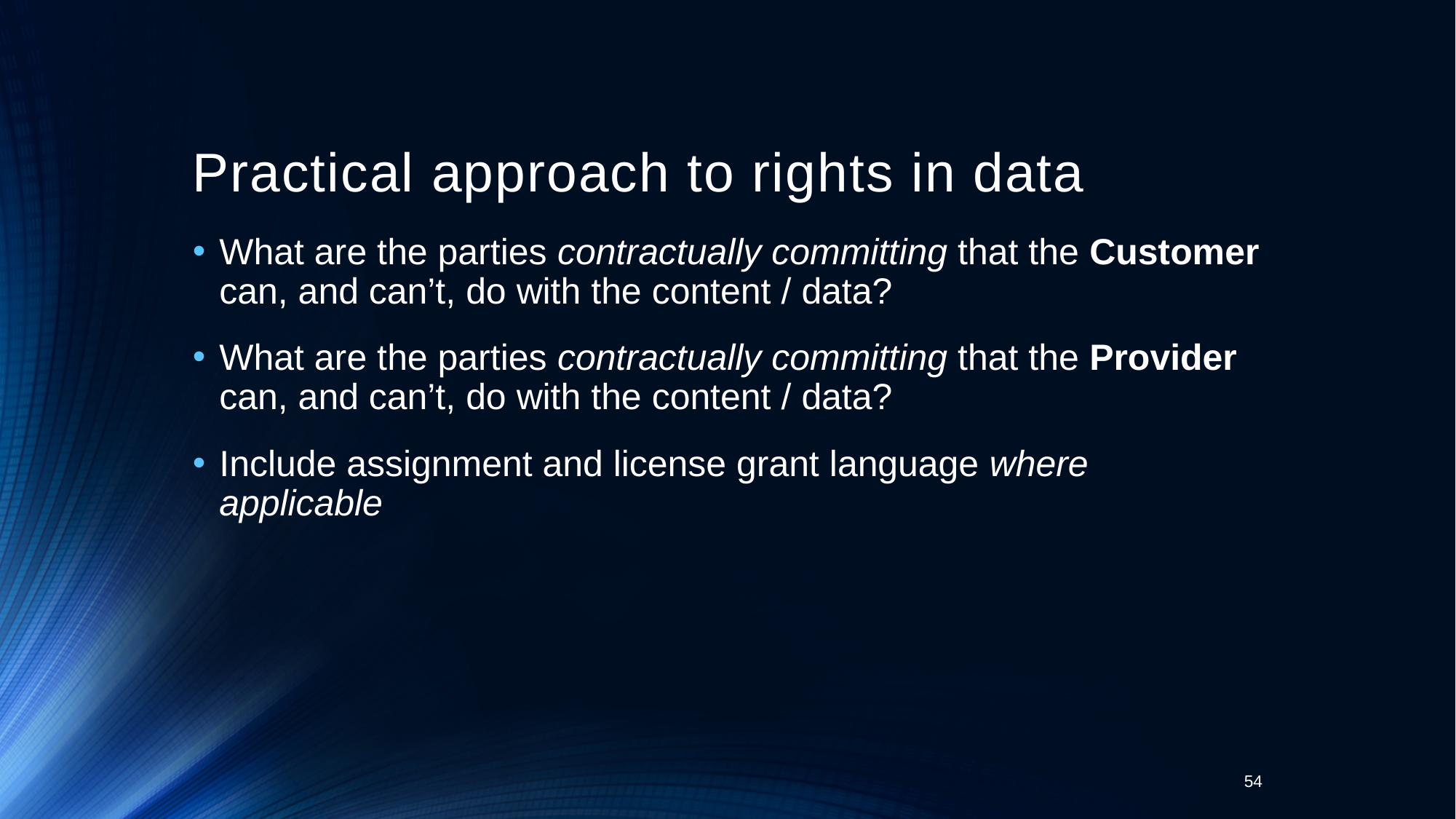

# Practical approach to rights in data
What are the parties contractually committing that the Customer can, and can’t, do with the content / data?
What are the parties contractually committing that the Provider can, and can’t, do with the content / data?
Include assignment and license grant language where applicable
54